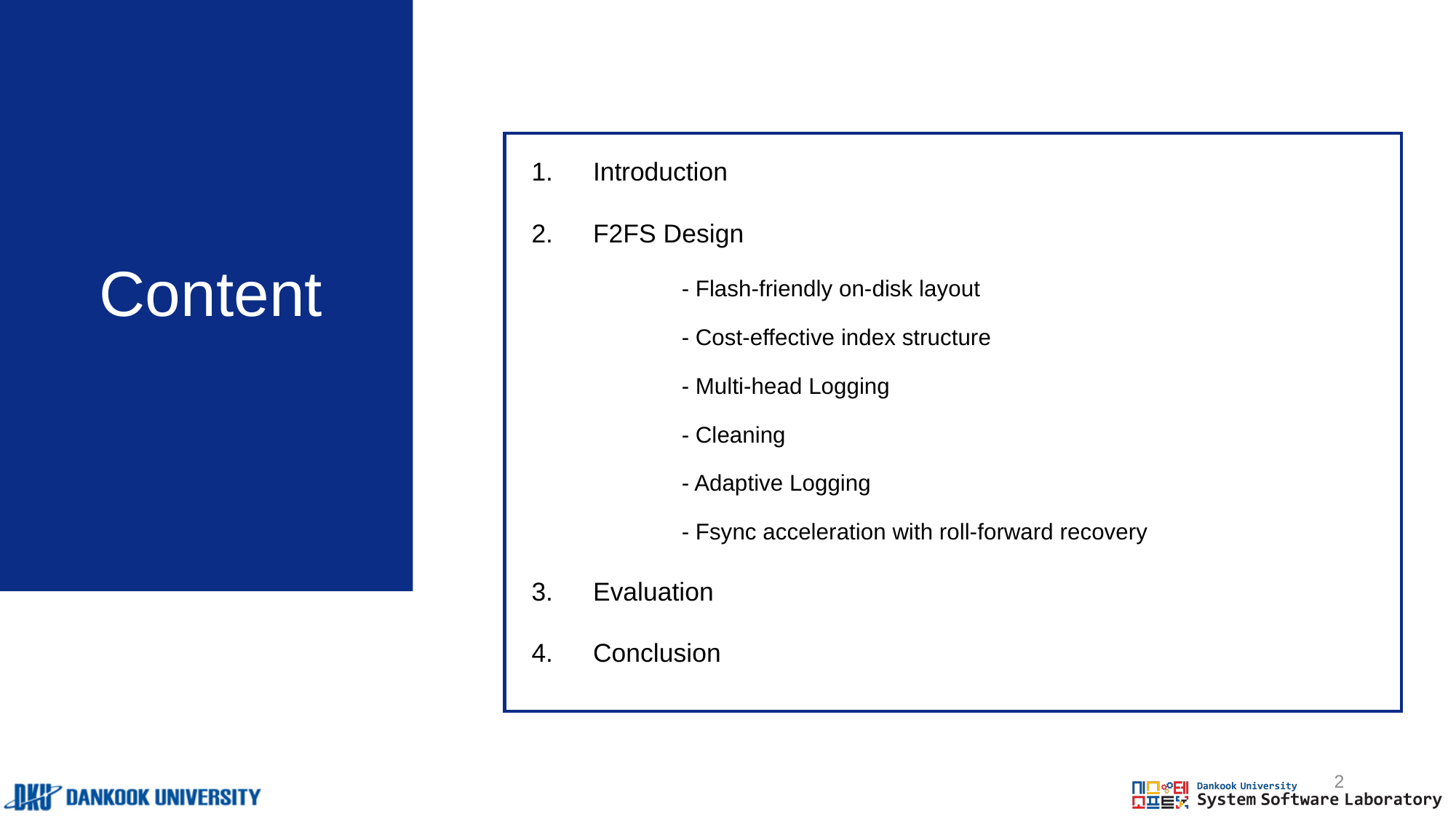

# Content
Introduction
F2FS Design
	- Flash-friendly on-disk layout
	- Cost-effective index structure
	- Multi-head Logging
	- Cleaning
	- Adaptive Logging
	- Fsync acceleration with roll-forward recovery
Evaluation
Conclusion
2